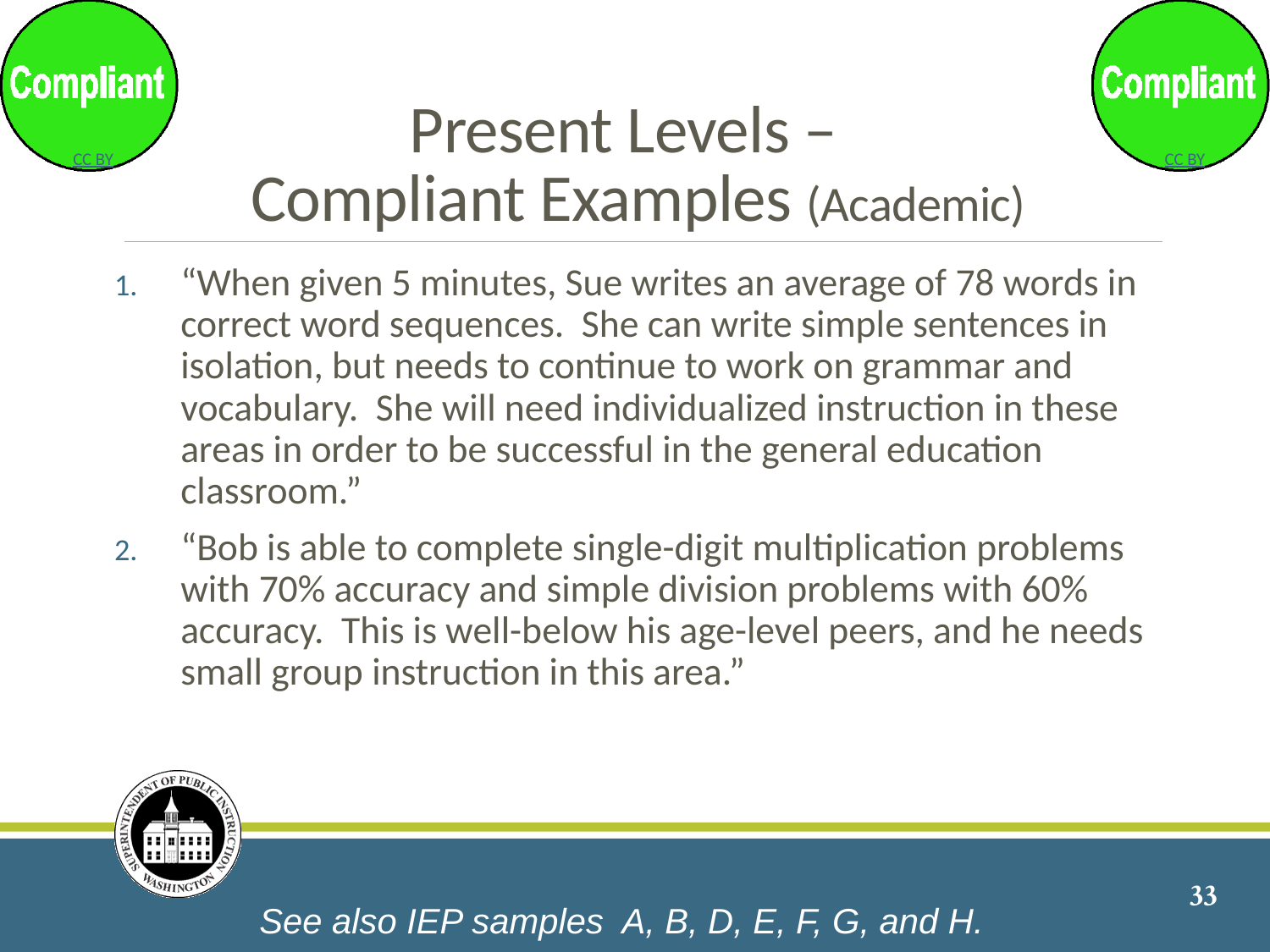

# Present Levels – Compliant Examples (Academic)
“When given 5 minutes, Sue writes an average of 78 words in correct word sequences.  She can write simple sentences in isolation, but needs to continue to work on grammar and vocabulary.  She will need individualized instruction in these areas in order to be successful in the general education classroom.”
“Bob is able to complete single-digit multiplication problems with 70% accuracy and simple division problems with 60% accuracy.  This is well-below his age-level peers, and he needs small group instruction in this area.”

33
See also IEP samples  A, B, D, E, F, G, and H.